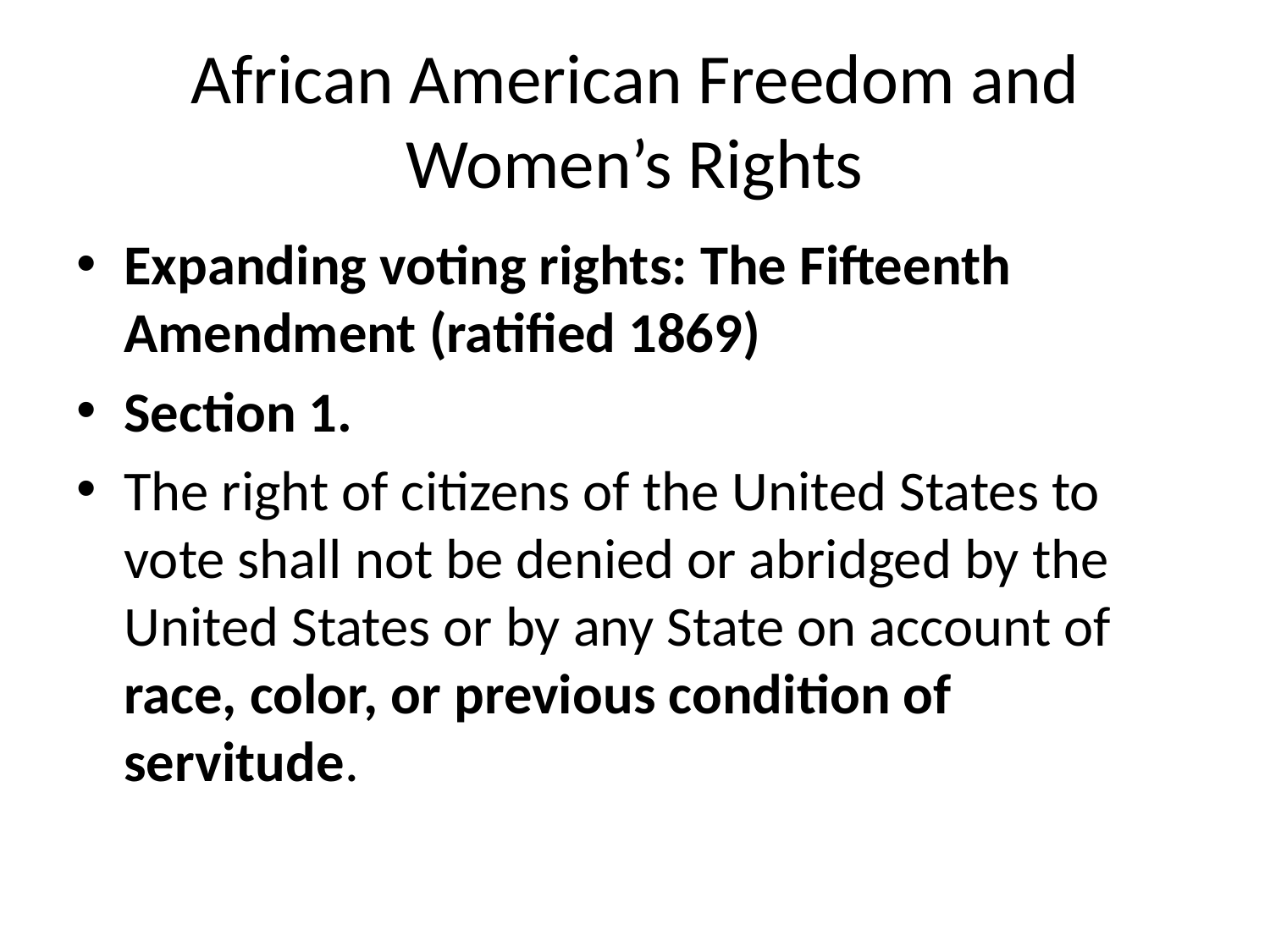

# African American Freedom and Women’s Rights
Expanding voting rights: The Fifteenth Amendment (ratified 1869)
Section 1.
The right of citizens of the United States to vote shall not be denied or abridged by the United States or by any State on account of race, color, or previous condition of servitude.